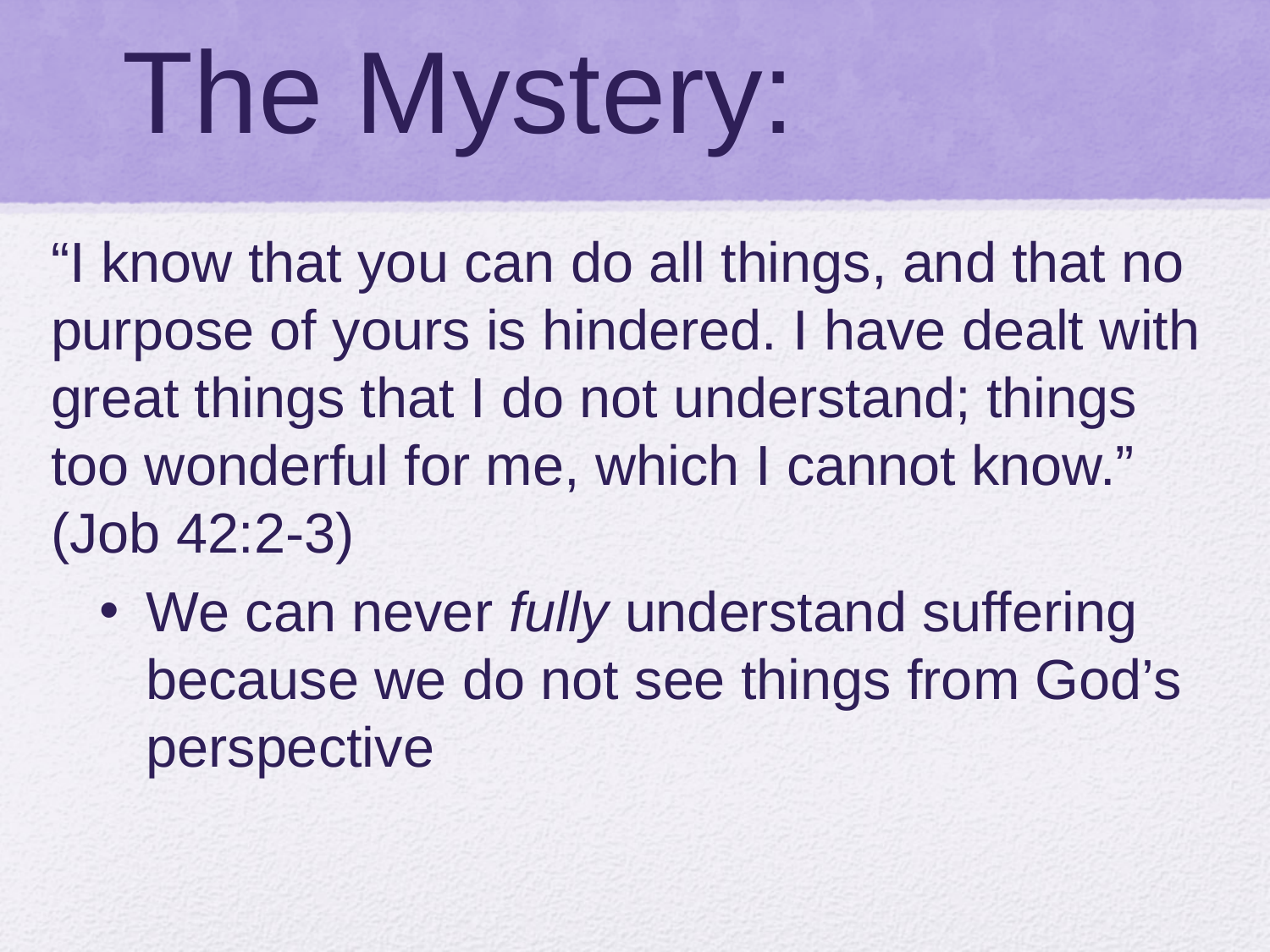

# The Mystery:
“I know that you can do all things, and that no purpose of yours is hindered. I have dealt with great things that I do not understand; things too wonderful for me, which I cannot know.”
(Job 42:2-3)
We can never fully understand suffering because we do not see things from God’s perspective